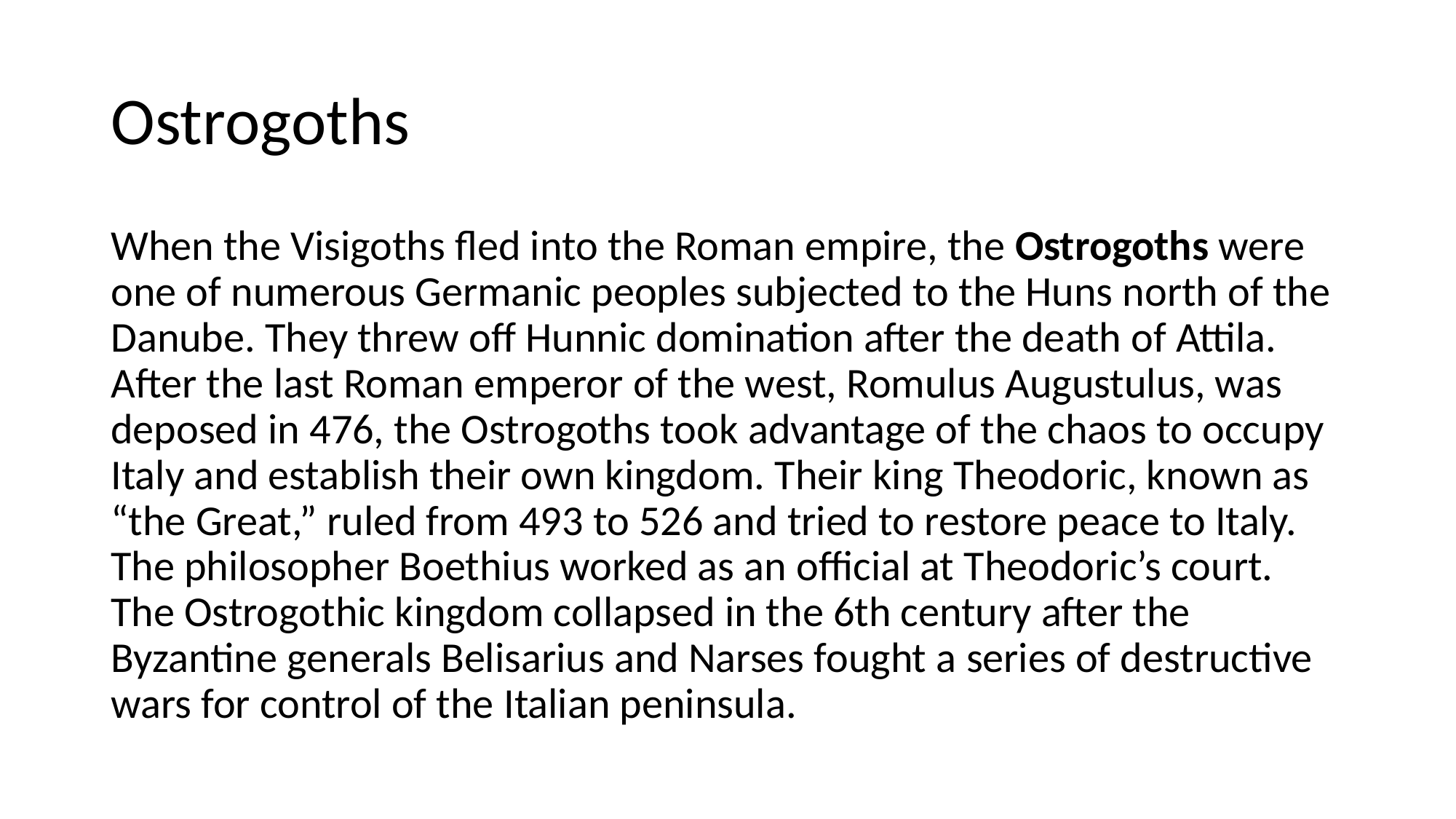

# Ostrogoths
When the Visigoths fled into the Roman empire, the Ostrogoths were one of numerous Germanic peoples subjected to the Huns north of the Danube. They threw off Hunnic domination after the death of Attila. After the last Roman emperor of the west, Romulus Augustulus, was deposed in 476, the Ostrogoths took advantage of the chaos to occupy Italy and establish their own kingdom. Their king Theodoric, known as “the Great,” ruled from 493 to 526 and tried to restore peace to Italy. The philosopher Boethius worked as an official at Theodoric’s court. The Ostrogothic kingdom collapsed in the 6th century after the Byzantine generals Belisarius and Narses fought a series of destructive wars for control of the Italian peninsula.